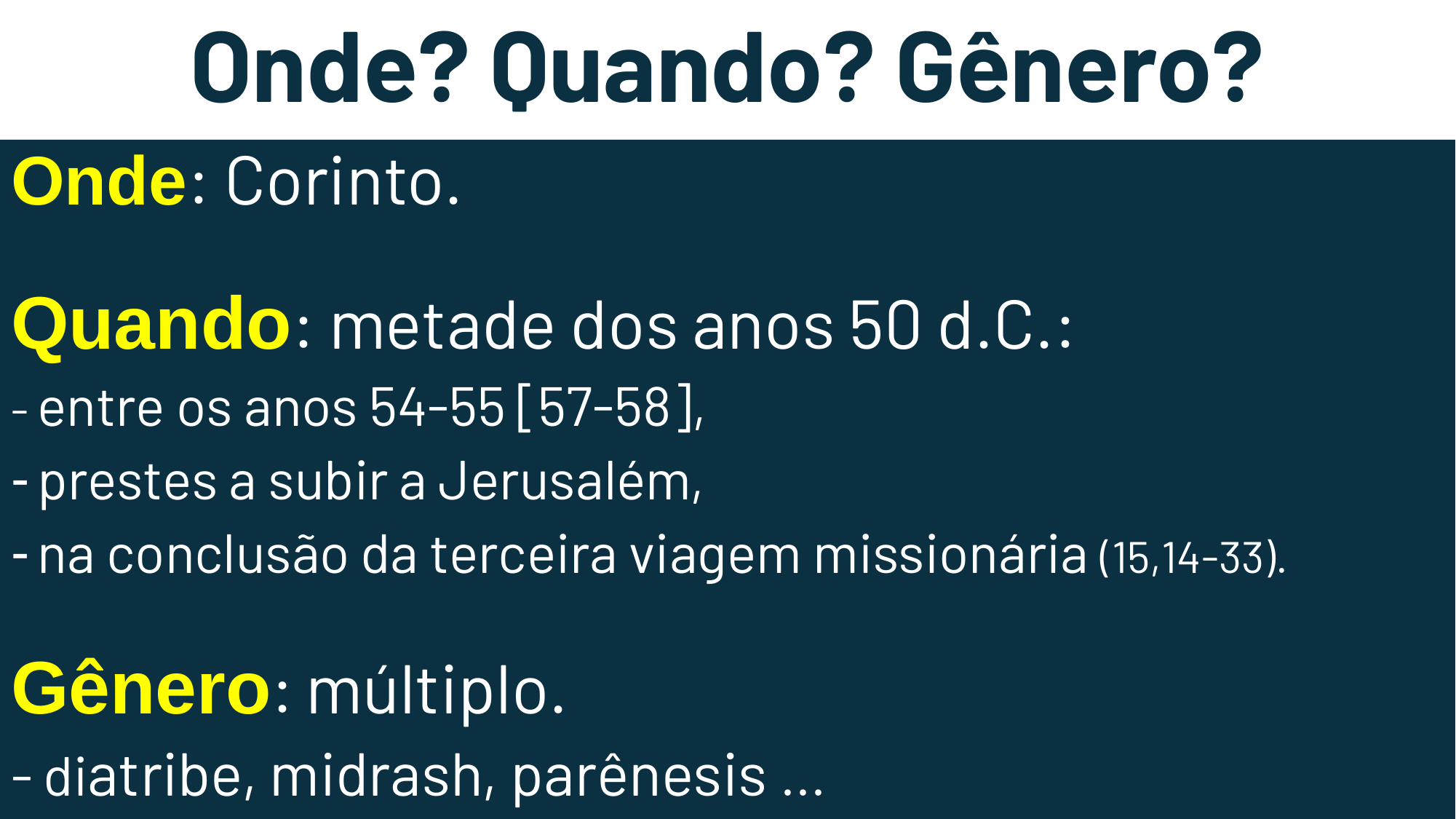

# Onde? Quando? Gênero?
Onde: Corinto.

Quando: metade dos anos 50 d.C.:
- entre os anos 54-55 [57-58],
prestes a subir a Jerusalém,
na conclusão da terceira viagem missionária (15,14-33).

Gênero: múltiplo.
- diatribe, midrash, parênesis ...